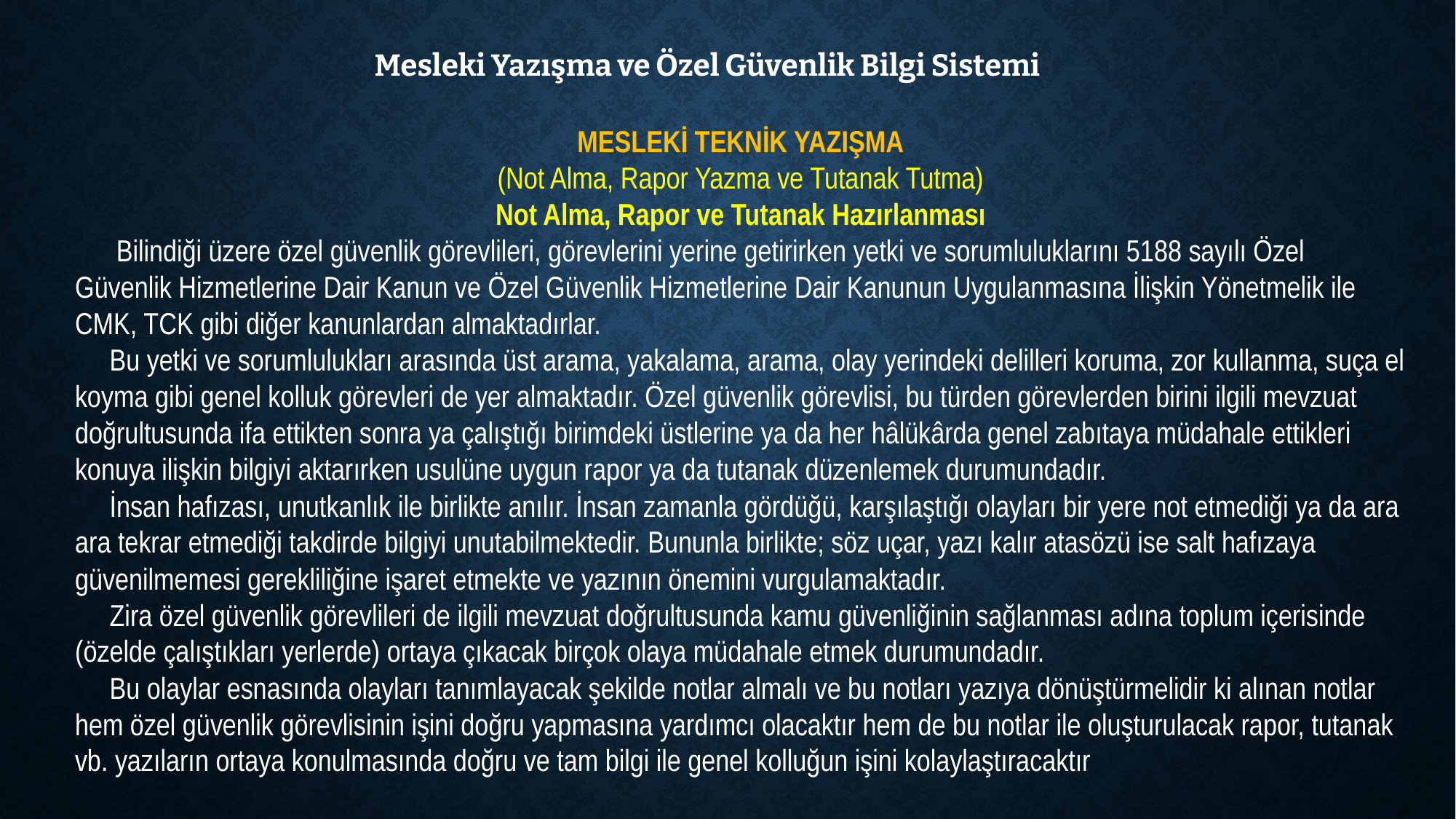

Mesleki Yazışma ve Özel Güvenlik Bilgi Sistemi
MESLEKİ TEKNİK YAZIŞMA
(Not Alma, Rapor Yazma ve Tutanak Tutma)
Not Alma, Rapor ve Tutanak Hazırlanması
      Bilindiği üzere özel güvenlik görevlileri, görevlerini yerine getirirken yetki ve sorumluluklarını 5188 sayılı Özel Güvenlik Hizmetlerine Dair Kanun ve Özel Güvenlik Hizmetlerine Dair Kanunun Uygulanmasına İlişkin Yönetmelik ile CMK, TCK gibi diğer kanunlardan almaktadırlar.
     Bu yetki ve sorumlulukları arasında üst arama, yakalama, arama, olay yerindeki delilleri koruma, zor kullanma, suça el koyma gibi genel kolluk görevleri de yer almaktadır. Özel güvenlik görevlisi, bu türden görevlerden birini ilgili mevzuat doğrultusunda ifa ettikten sonra ya çalıştığı birimdeki üstlerine ya da her hâlükârda genel zabıtaya müdahale ettikleri konuya ilişkin bilgiyi aktarırken usulüne uygun rapor ya da tutanak düzenlemek durumundadır.
     İnsan hafızası, unutkanlık ile birlikte anılır. İnsan zamanla gördüğü, karşılaştığı olayları bir yere not etmediği ya da ara ara tekrar etmediği takdirde bilgiyi unutabilmektedir. Bununla birlikte; söz uçar, yazı kalır atasözü ise salt hafızaya güvenilmemesi gerekliliğine işaret etmekte ve yazının önemini vurgulamaktadır.
     Zira özel güvenlik görevlileri de ilgili mevzuat doğrultusunda kamu güvenliğinin sağlanması adına toplum içerisinde (özelde çalıştıkları yerlerde) ortaya çıkacak birçok olaya müdahale etmek durumundadır.
     Bu olaylar esnasında olayları tanımlayacak şekilde notlar almalı ve bu notları yazıya dönüştürmelidir ki alınan notlar hem özel güvenlik görevlisinin işini doğru yapmasına yardımcı olacaktır hem de bu notlar ile oluşturulacak rapor, tutanak vb. yazıların ortaya konulmasında doğru ve tam bilgi ile genel kolluğun işini kolaylaştıracaktır